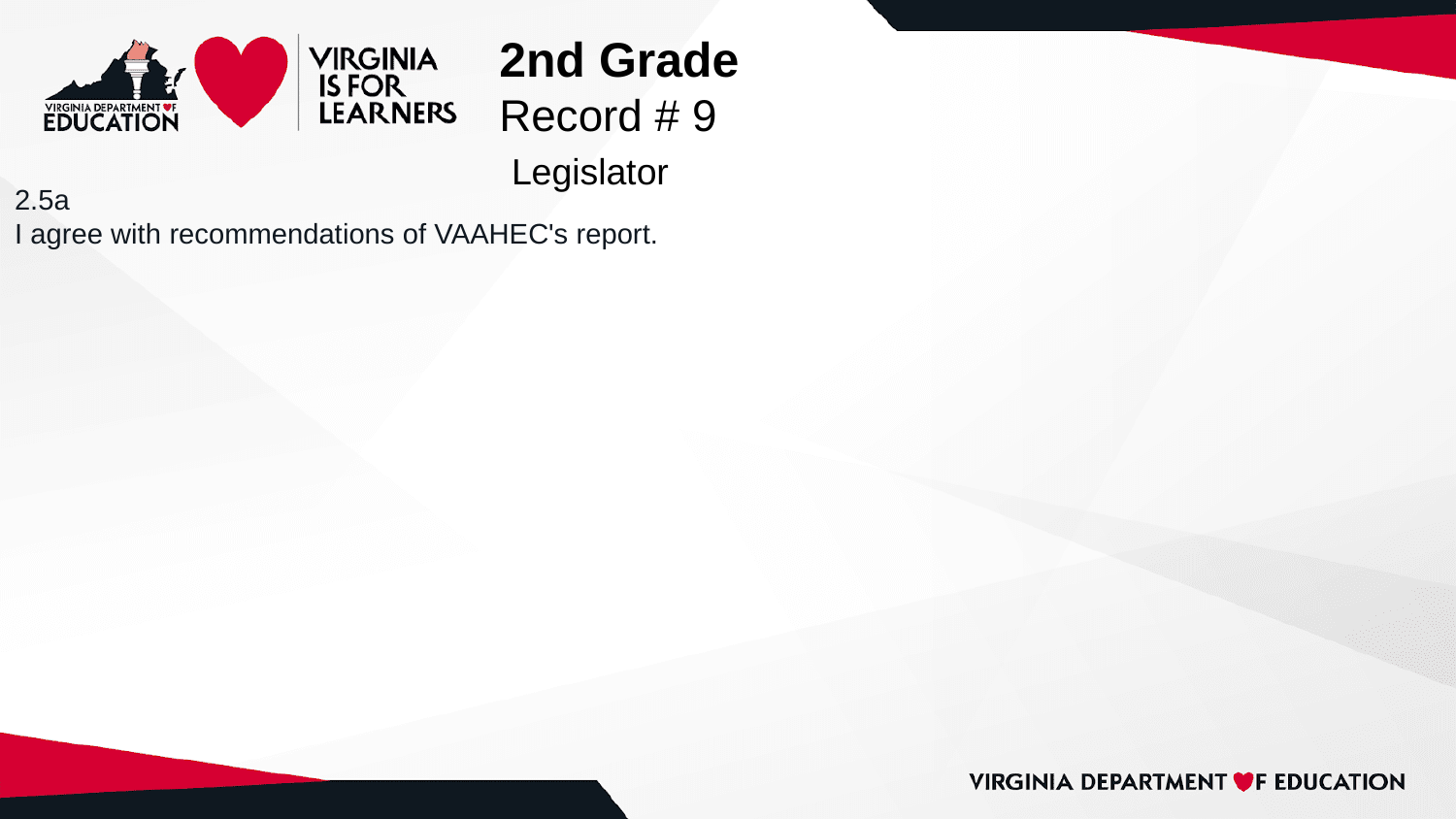

# 2nd Grade
Record # 9
 Legislator
2.5a
I agree with recommendations of VAAHEC's report.